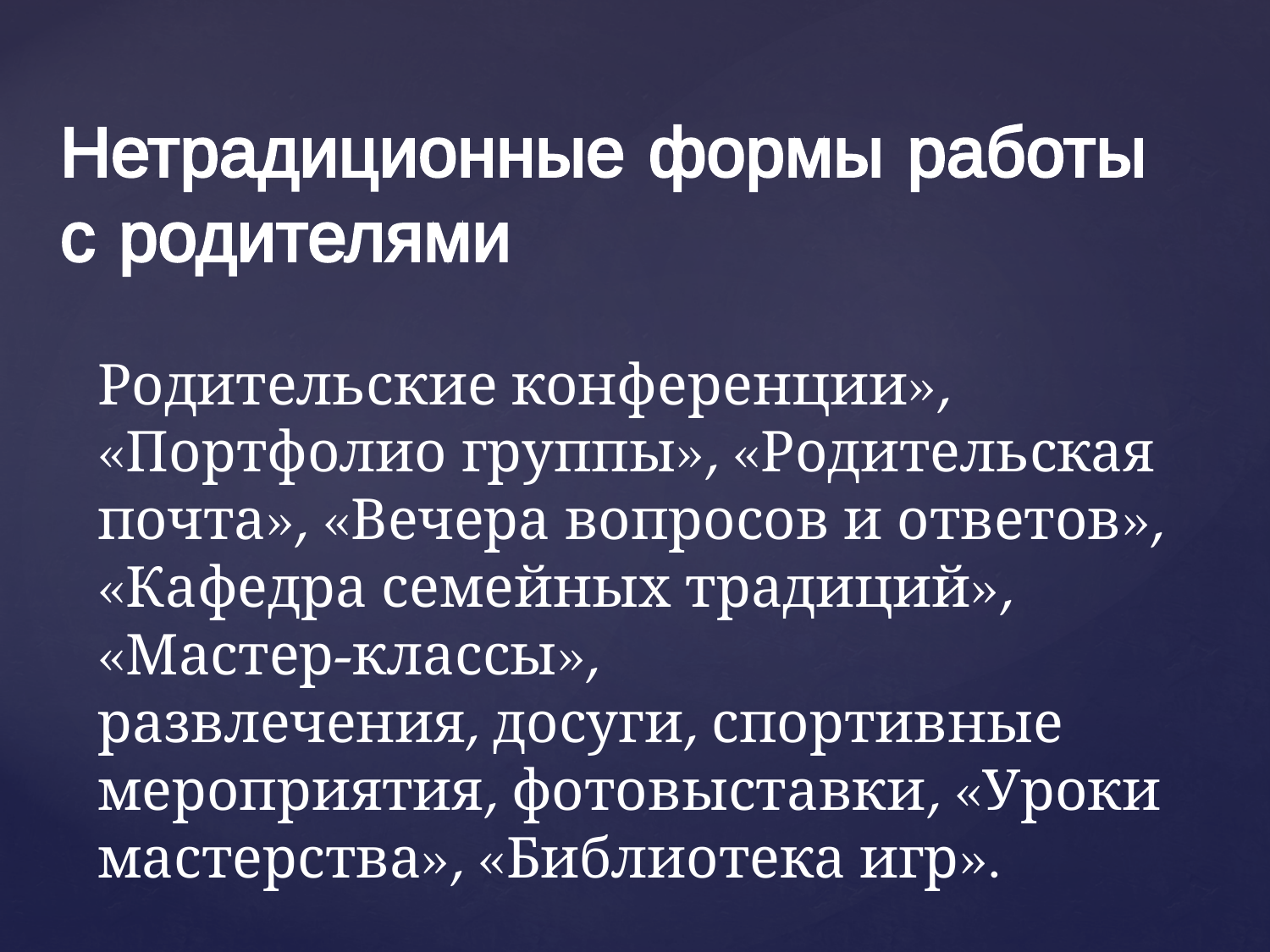

Нетрадиционные формы работы с родителями​
# Родительские конференции», «Портфолио группы», «Родительская почта», «Вечера вопросов и ответов», «Кафедра семейных традиций», «Мастер-классы», развлечения, досуги, спортивные мероприятия, фотовыставки, «Уроки мастерства», «Библиотека игр».​